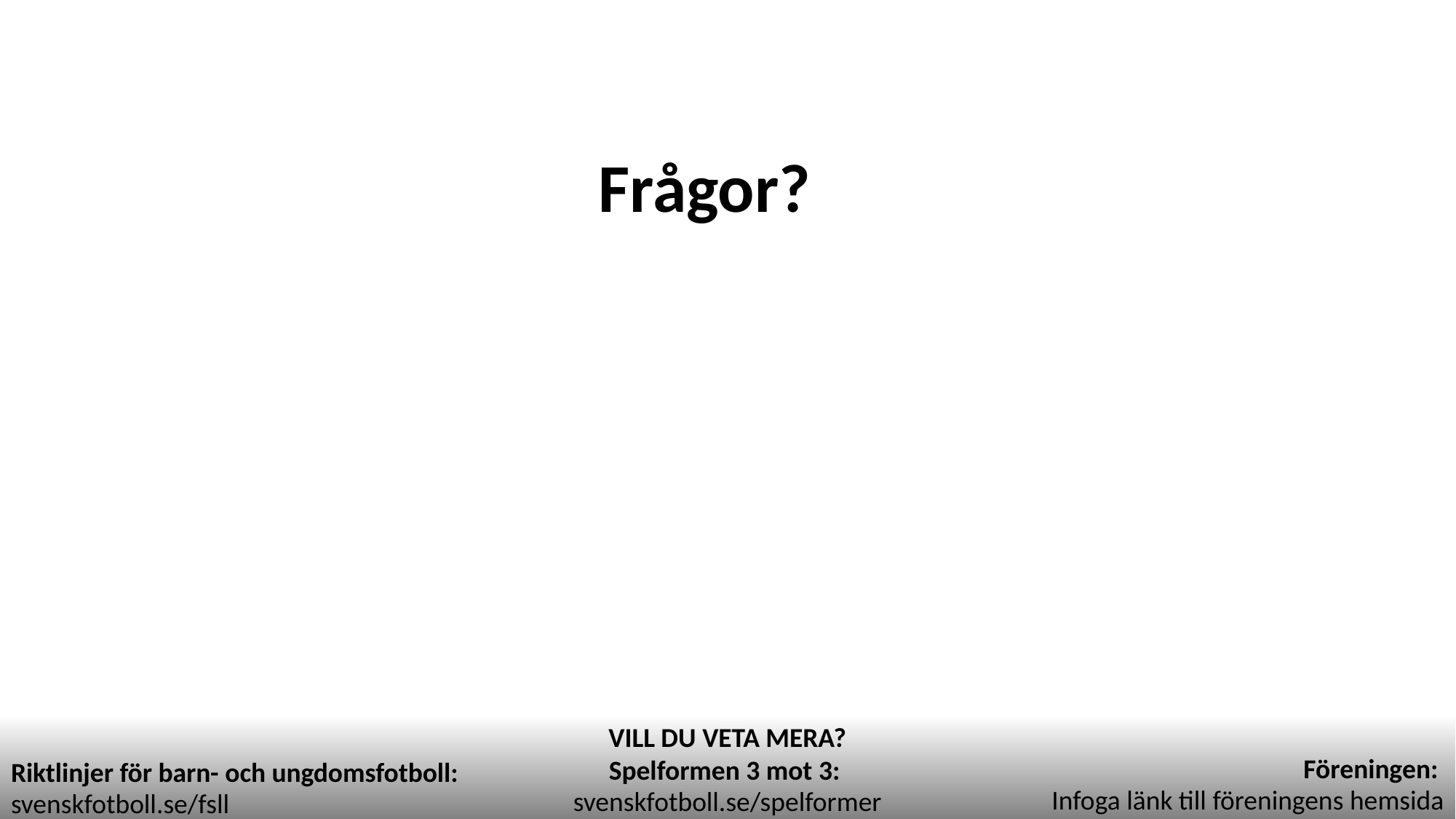

# Frågor?

VILL DU VETA MERA?
Föreningen:
Infoga länk till föreningens hemsida
Spelformen 3 mot 3:
svenskfotboll.se/spelformer
Riktlinjer för barn- och ungdomsfotboll: svenskfotboll.se/fsll